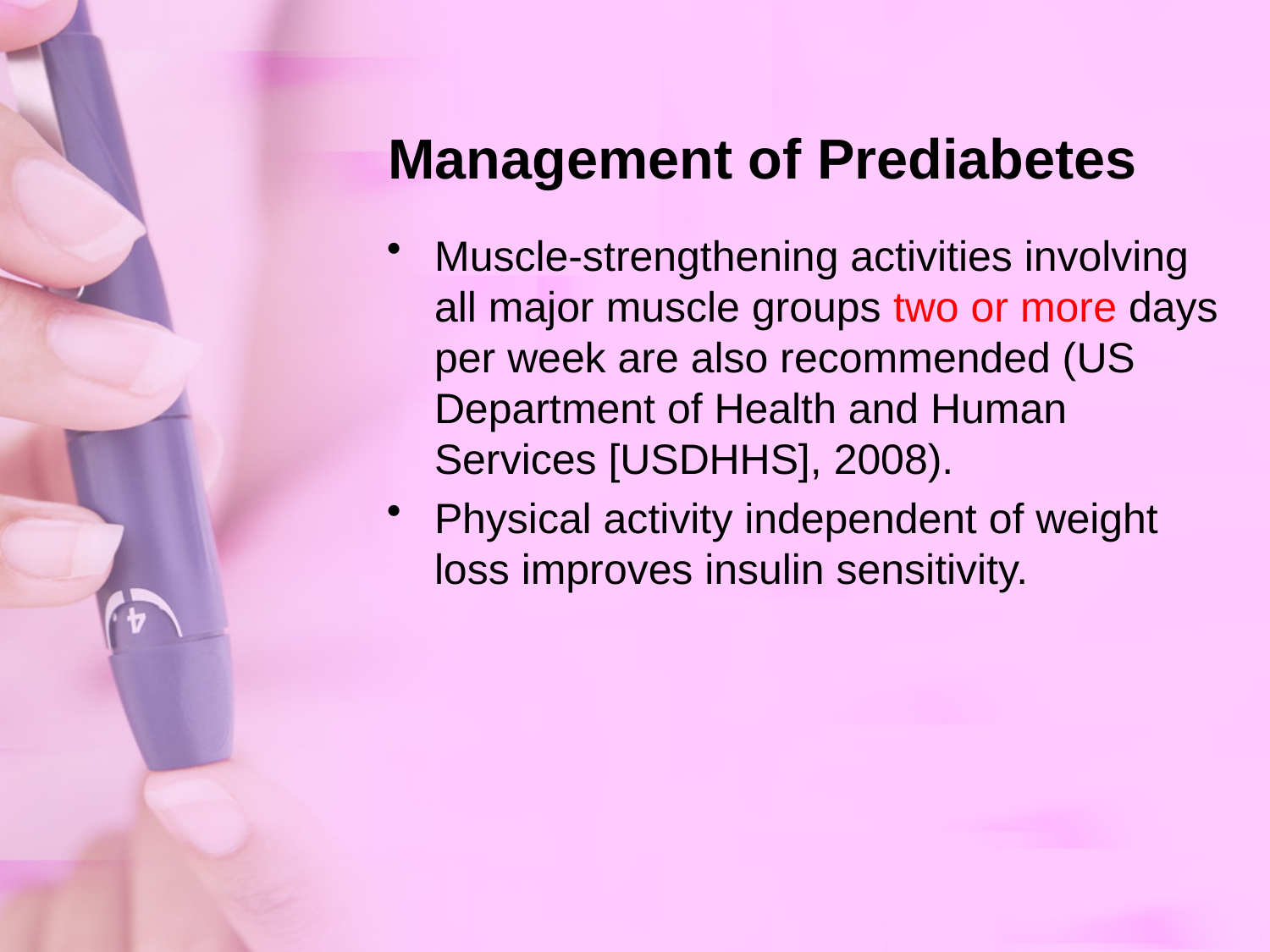

# Management of Prediabetes
Muscle-strengthening activities involving all major muscle groups two or more days per week are also recommended (US Department of Health and Human Services [USDHHS], 2008).
Physical activity independent of weight loss improves insulin sensitivity.